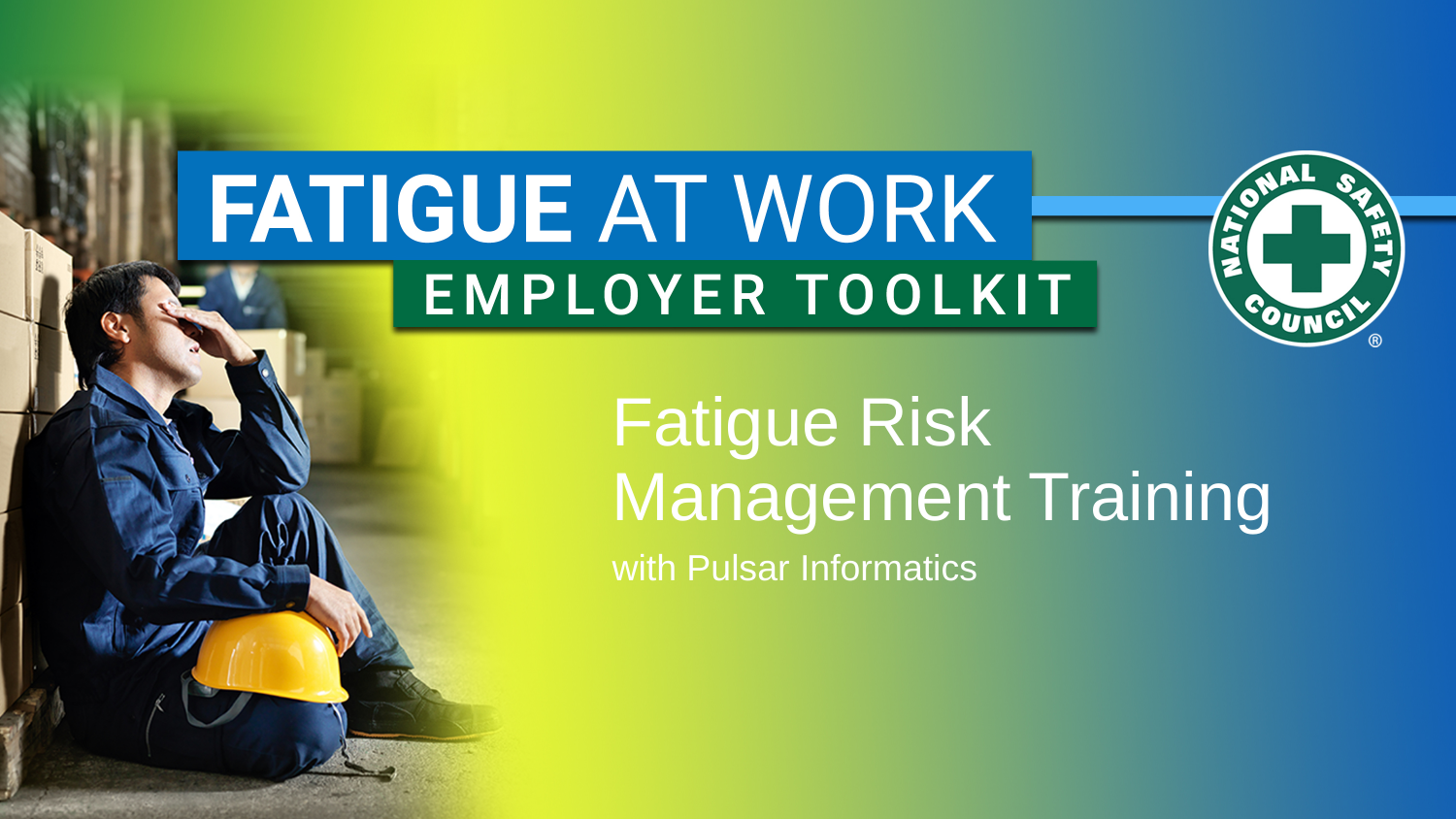

Fatigue Risk Management Training
with Pulsar Informatics